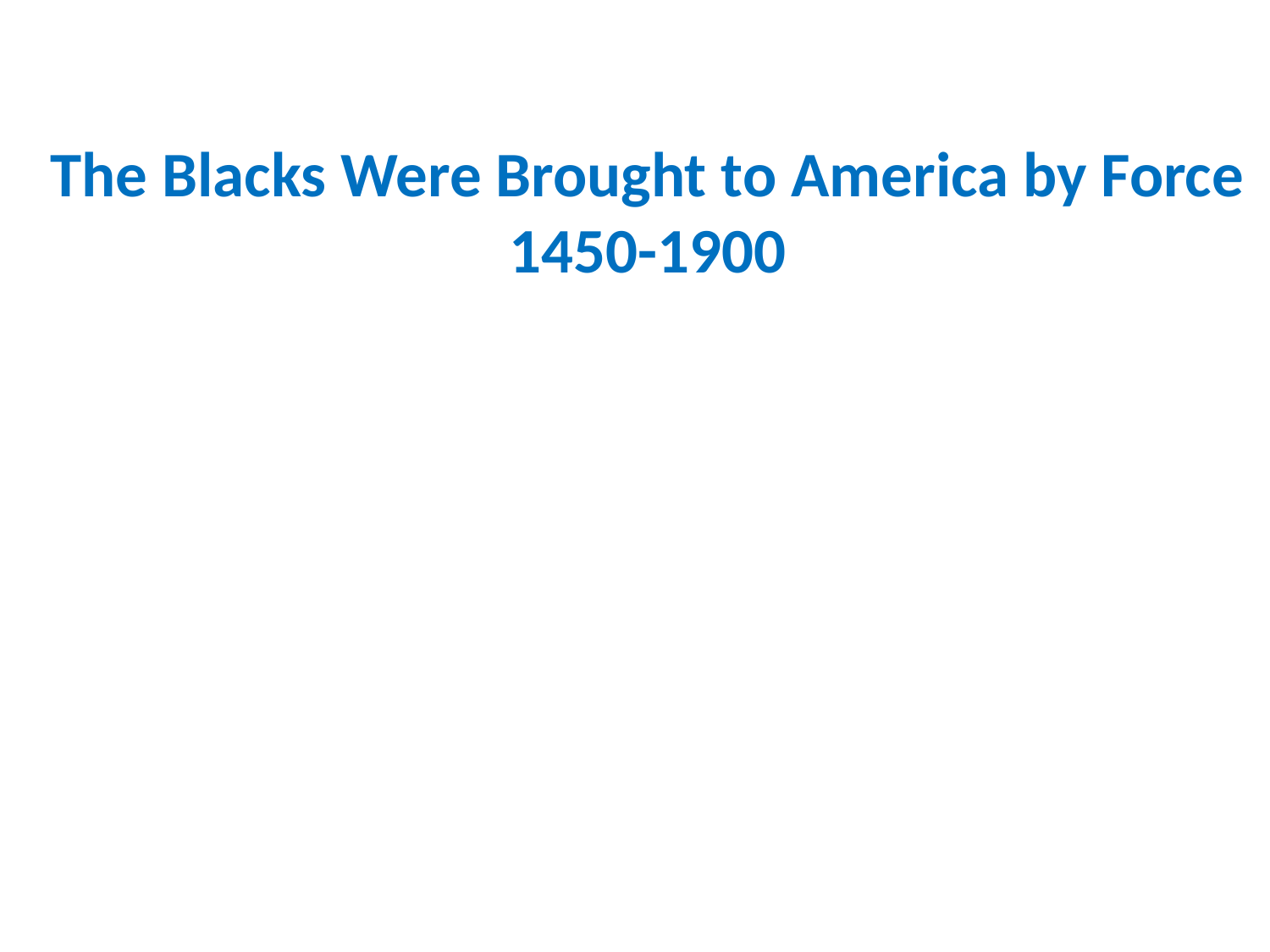

The Blacks Were Brought to America by Force
1450-1900